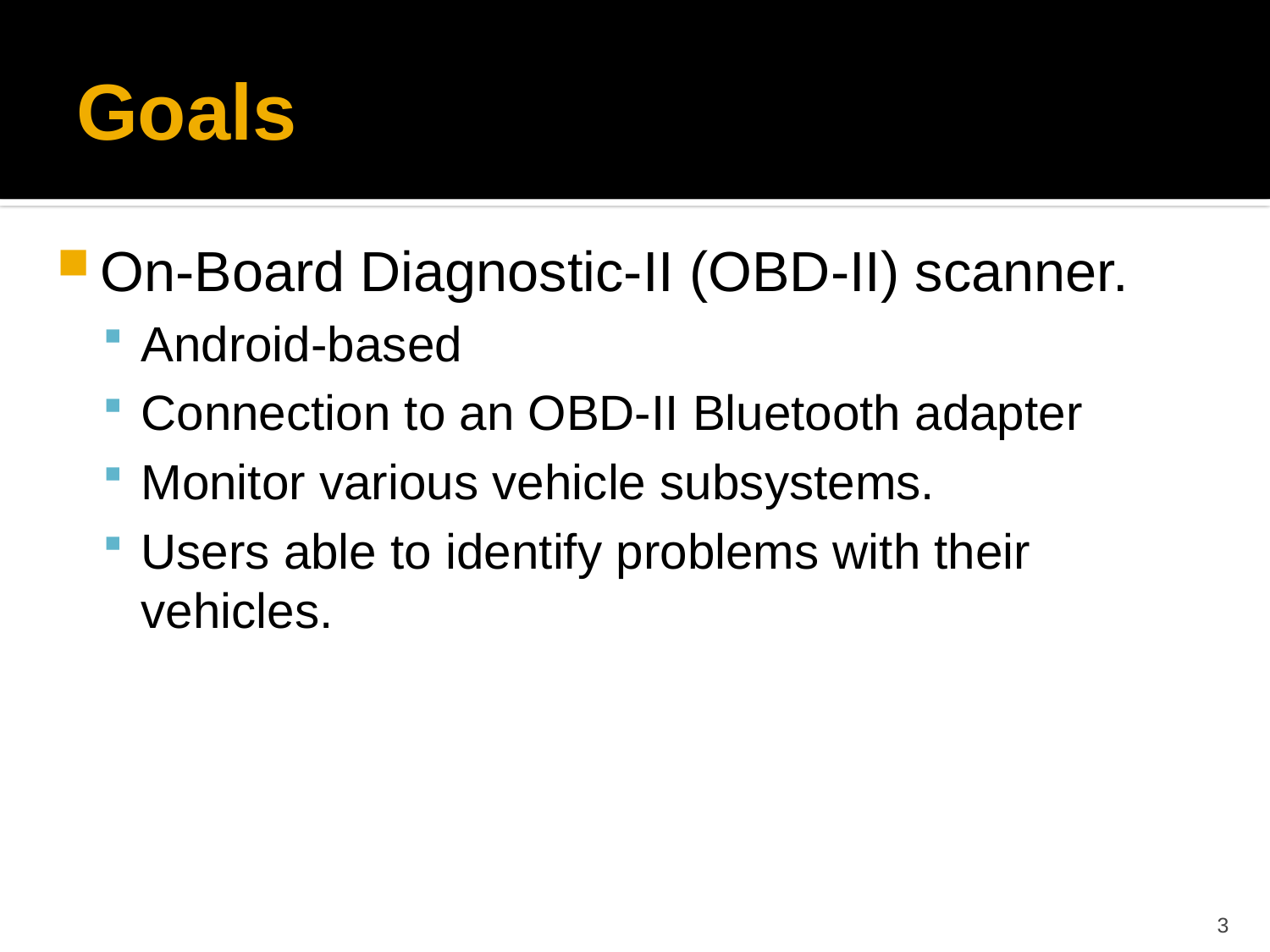

# Goals
On-Board Diagnostic-II (OBD-II) scanner.
Android-based
Connection to an OBD-II Bluetooth adapter
Monitor various vehicle subsystems.
Users able to identify problems with their vehicles.
3